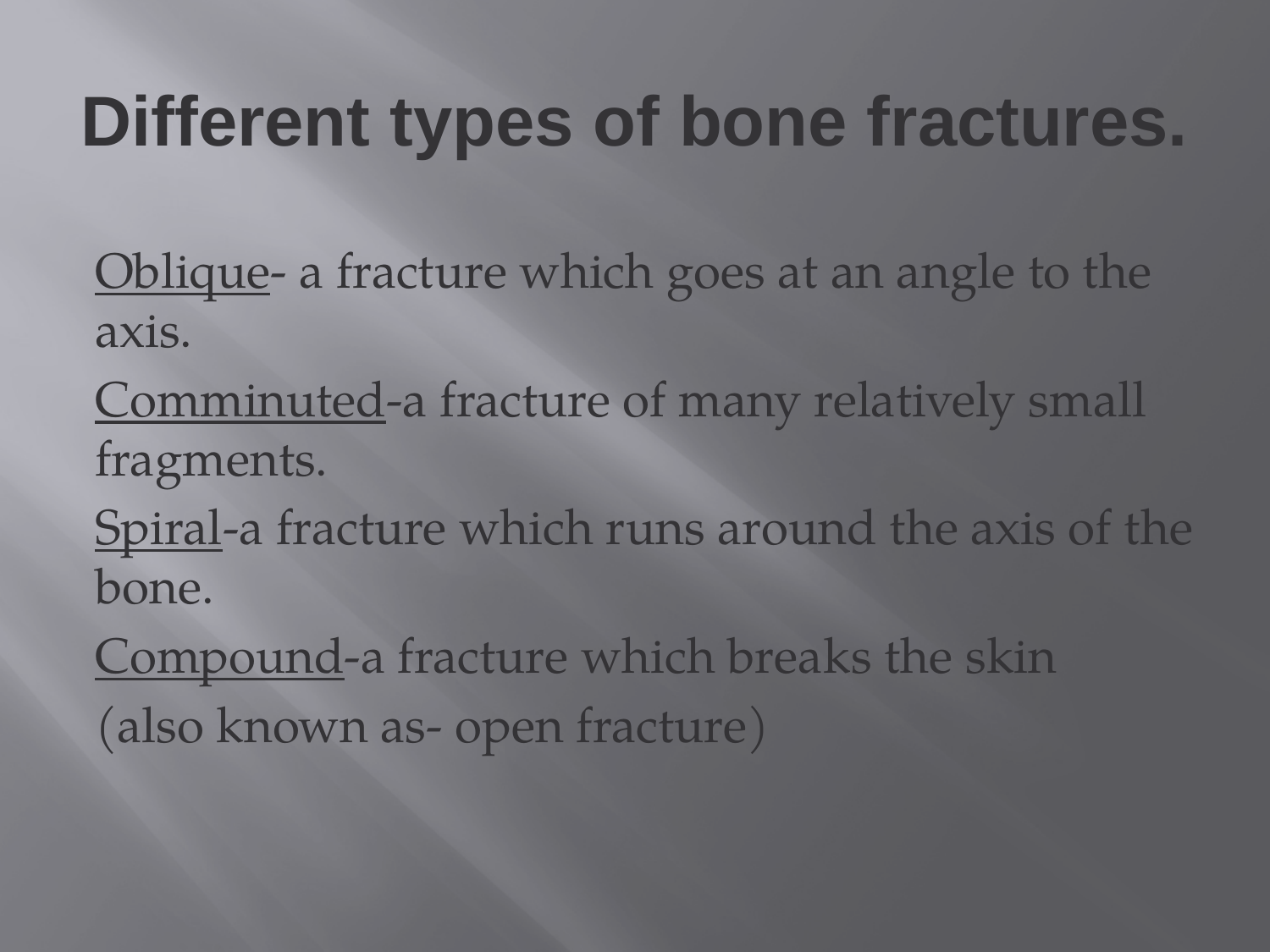

# Different types of bone fractures.
Oblique- a fracture which goes at an angle to the axis.
Comminuted-a fracture of many relatively small fragments.
Spiral-a fracture which runs around the axis of the bone.
Compound-a fracture which breaks the skin
(also known as- open fracture)